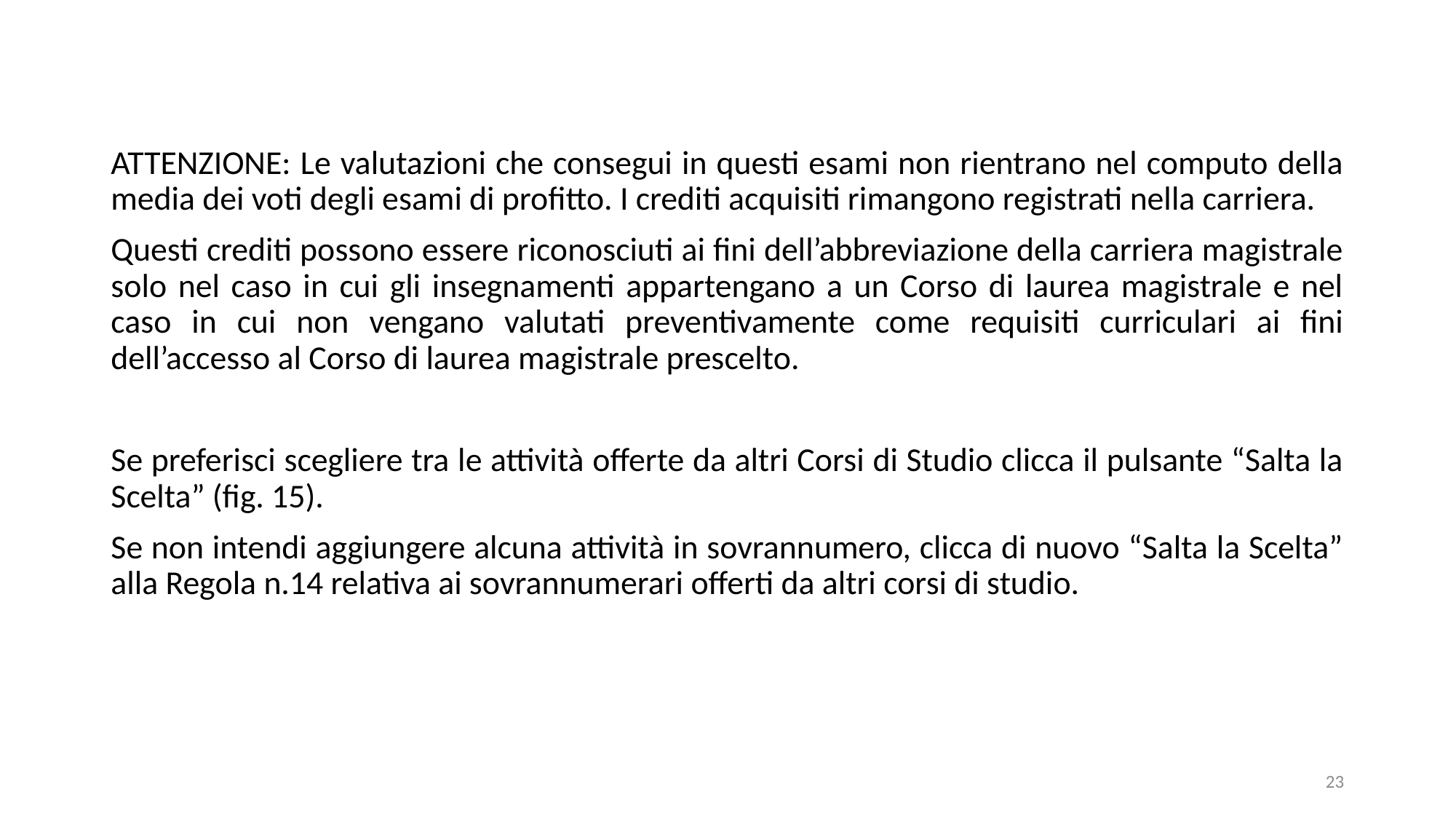

ATTENZIONE: Le valutazioni che consegui in questi esami non rientrano nel computo della media dei voti degli esami di profitto. I crediti acquisiti rimangono registrati nella carriera.
Questi crediti possono essere riconosciuti ai fini dell’abbreviazione della carriera magistrale solo nel caso in cui gli insegnamenti appartengano a un Corso di laurea magistrale e nel caso in cui non vengano valutati preventivamente come requisiti curriculari ai fini dell’accesso al Corso di laurea magistrale prescelto.

Se preferisci scegliere tra le attività offerte da altri Corsi di Studio clicca il pulsante “Salta la Scelta” (fig. 15).
Se non intendi aggiungere alcuna attività in sovrannumero, clicca di nuovo “Salta la Scelta” alla Regola n.14 relativa ai sovrannumerari offerti da altri corsi di studio.
23